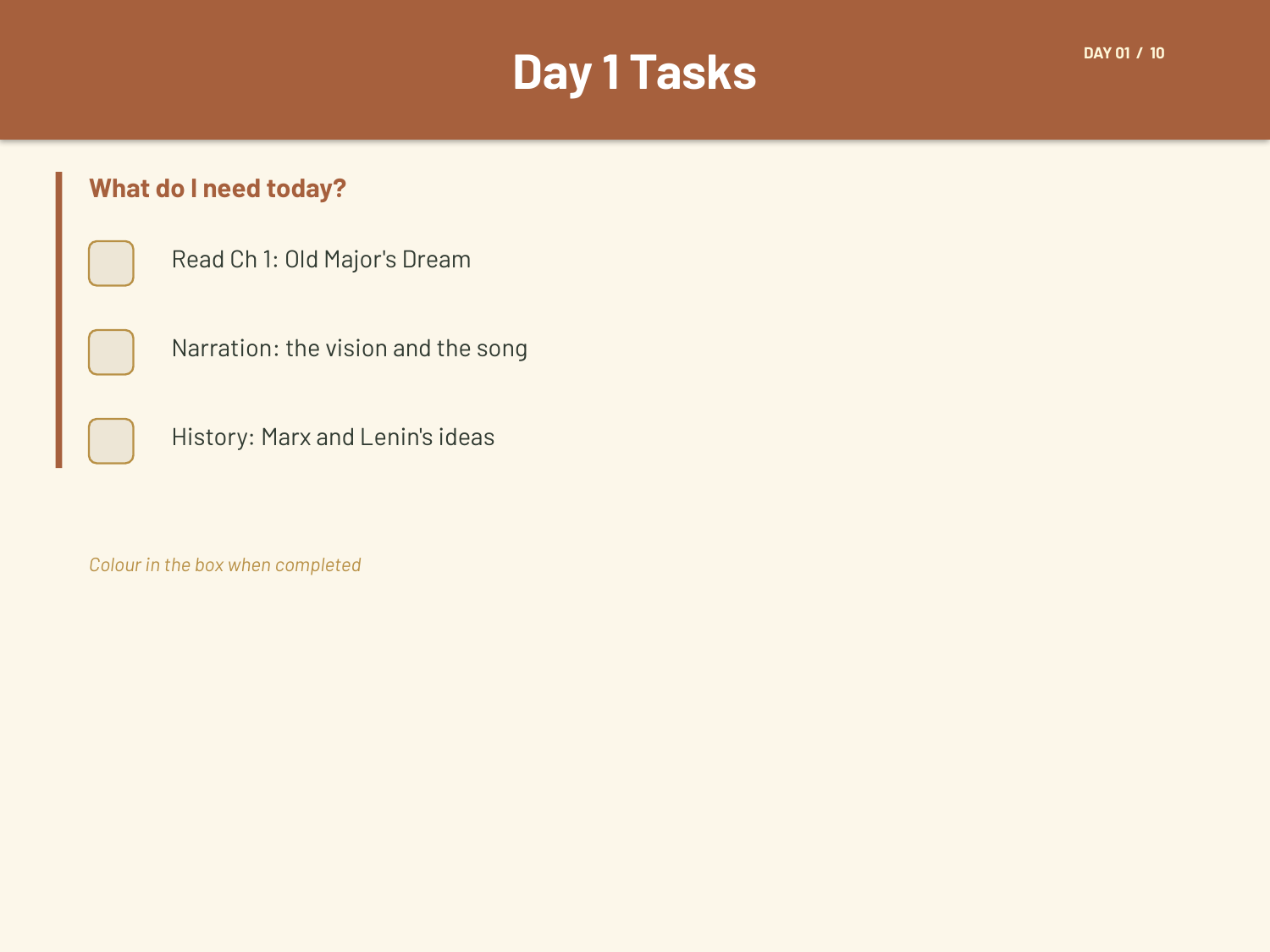

Day 1 Tasks
DAY 01  /  10
What do I need today?

Read Ch 1: Old Major's Dream

Narration: the vision and the song

History: Marx and Lenin's ideas

Colour in the box when completed